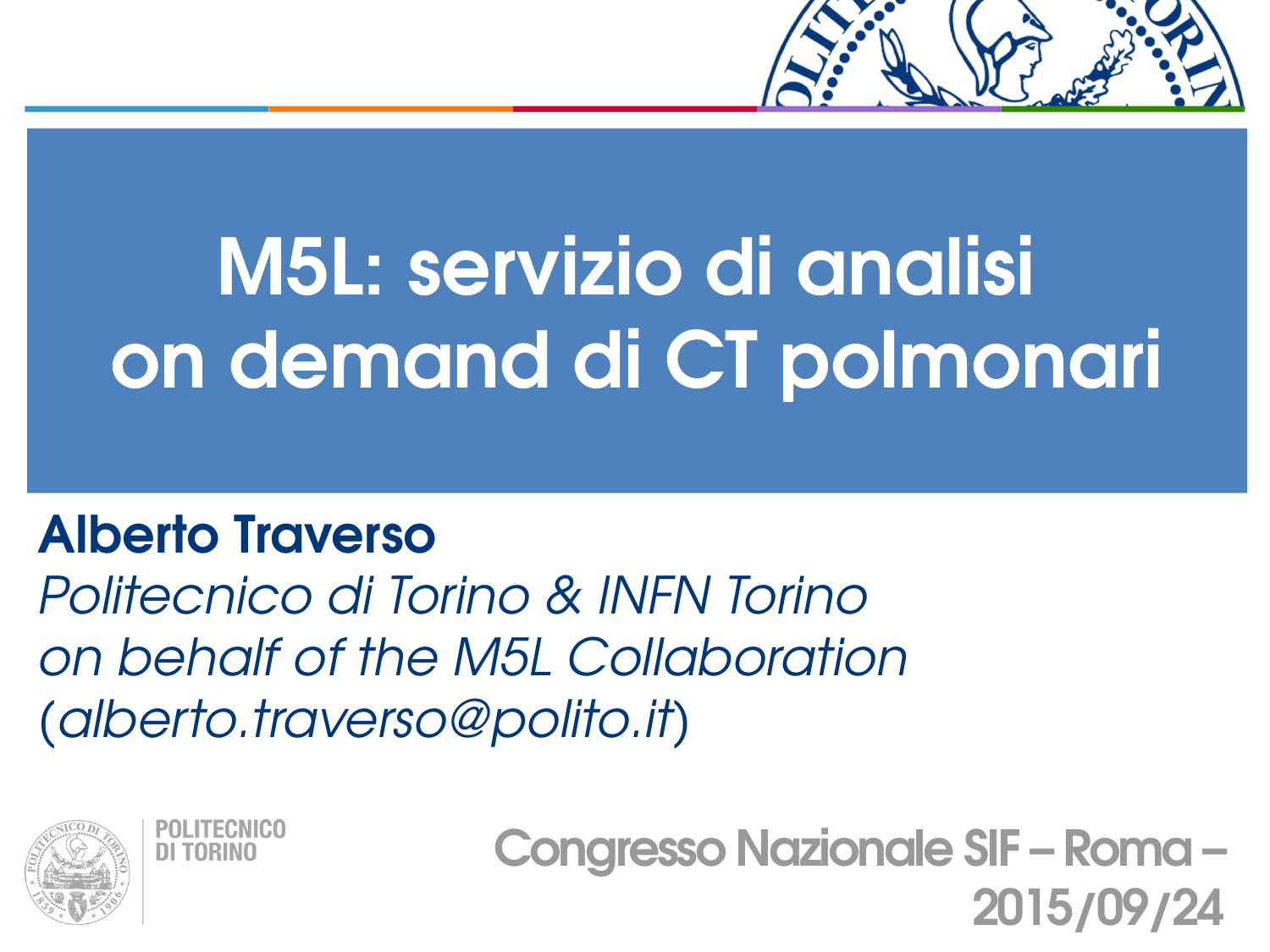

M5L: servizio di analisi
on demand di CT polmonari
# Alberto Traverso Politecnico di Torino & INFN Torino on behalf of the M5L Collaboration (alberto.traverso@polito.it)
Congresso Nazionale SIF – Roma – 2015/09/24